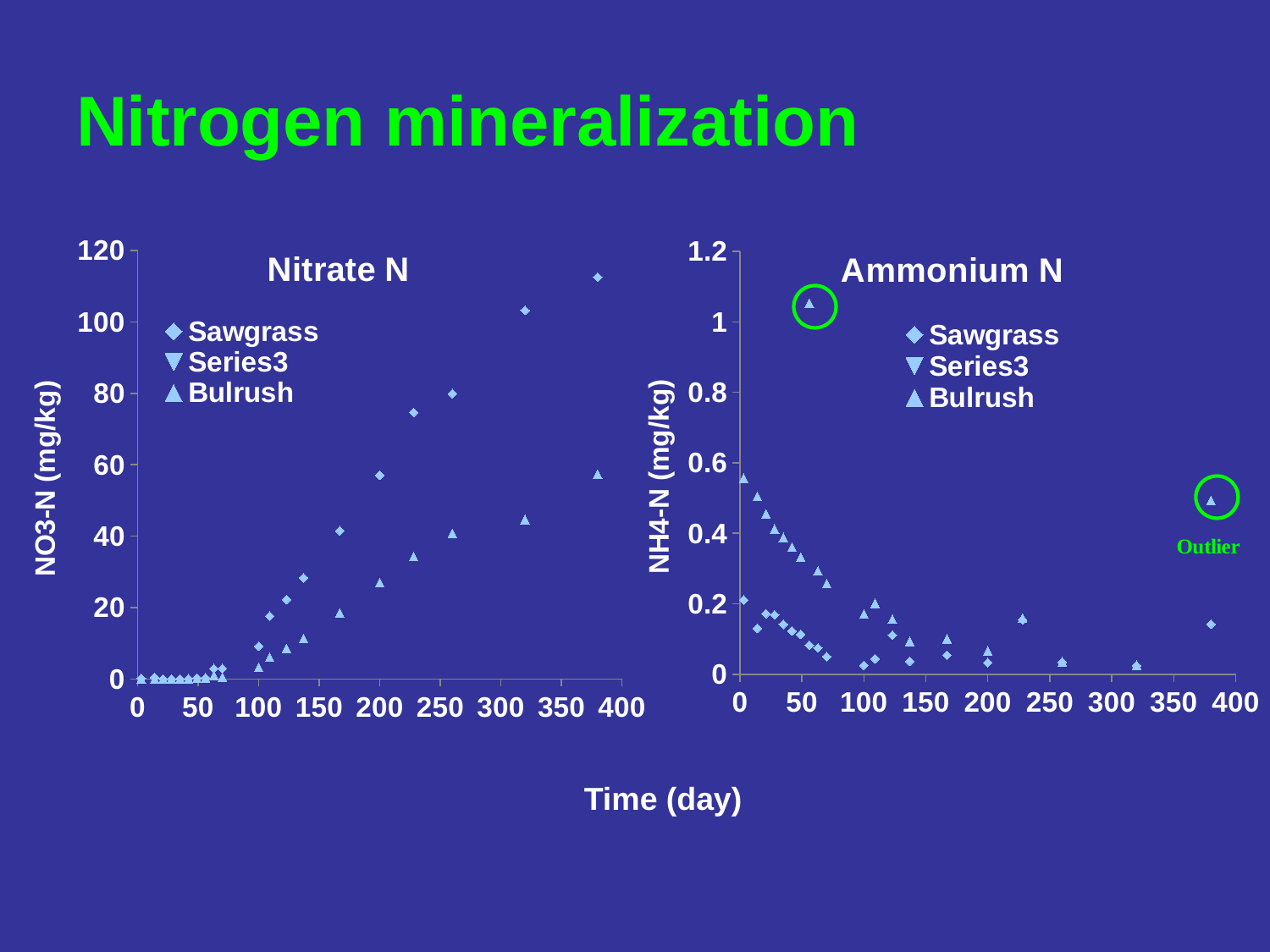

# Nitrogen mineralization

### Chart: Nitrate N

| Category | Sawgrass |  | Bulrush |
|---|---|---|---|

### Chart: Ammonium N

| Category | Sawgrass |  | Bulrush |
|---|---|---|---|
Time (day)